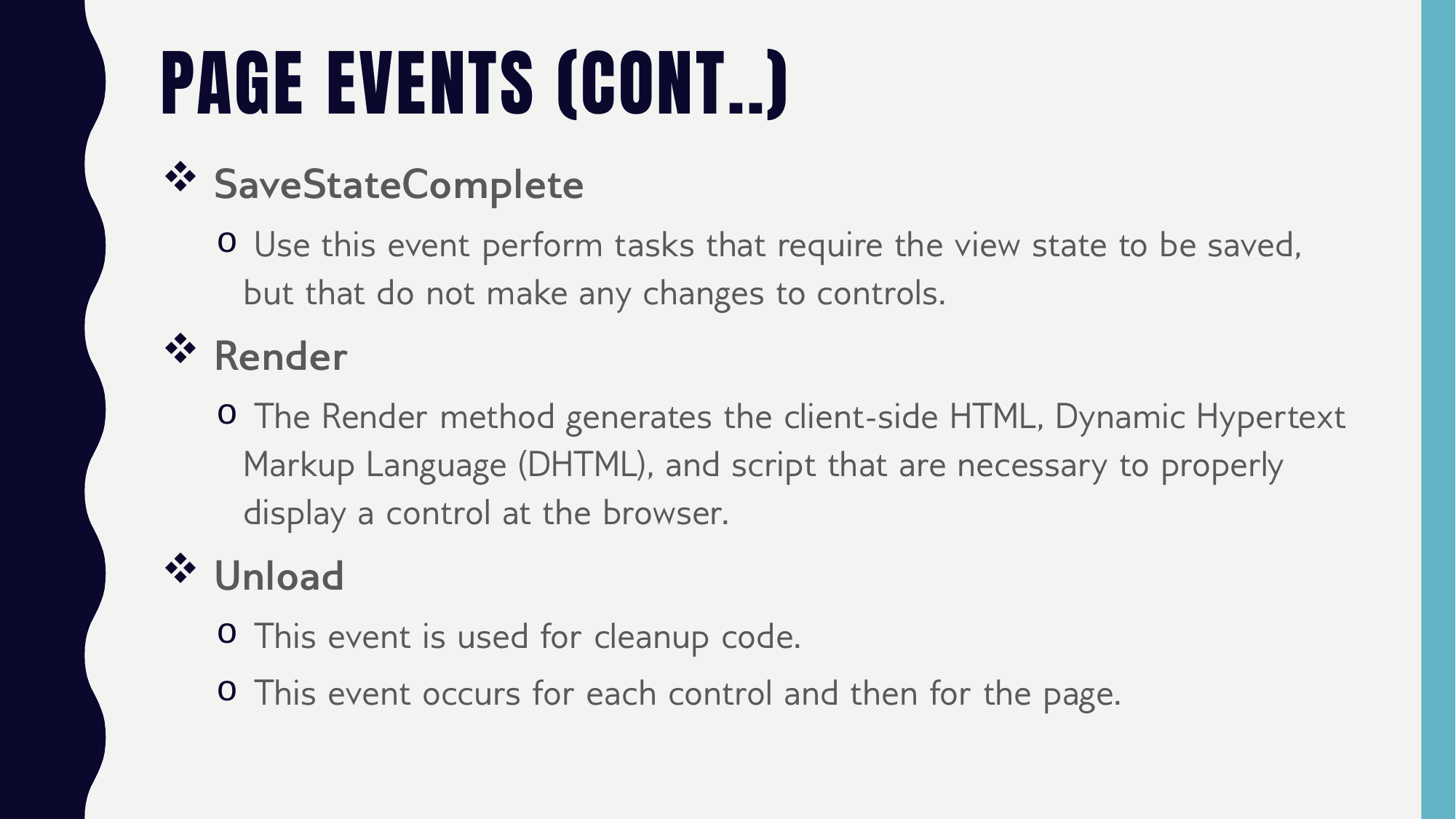

# Page Events (Cont..)
 SaveStateComplete
 Use this event perform tasks that require the view state to be saved, but that do not make any changes to controls.
 Render
 The Render method generates the client-side HTML, Dynamic Hypertext Markup Language (DHTML), and script that are necessary to properly display a control at the browser.
 Unload
 This event is used for cleanup code.
 This event occurs for each control and then for the page.